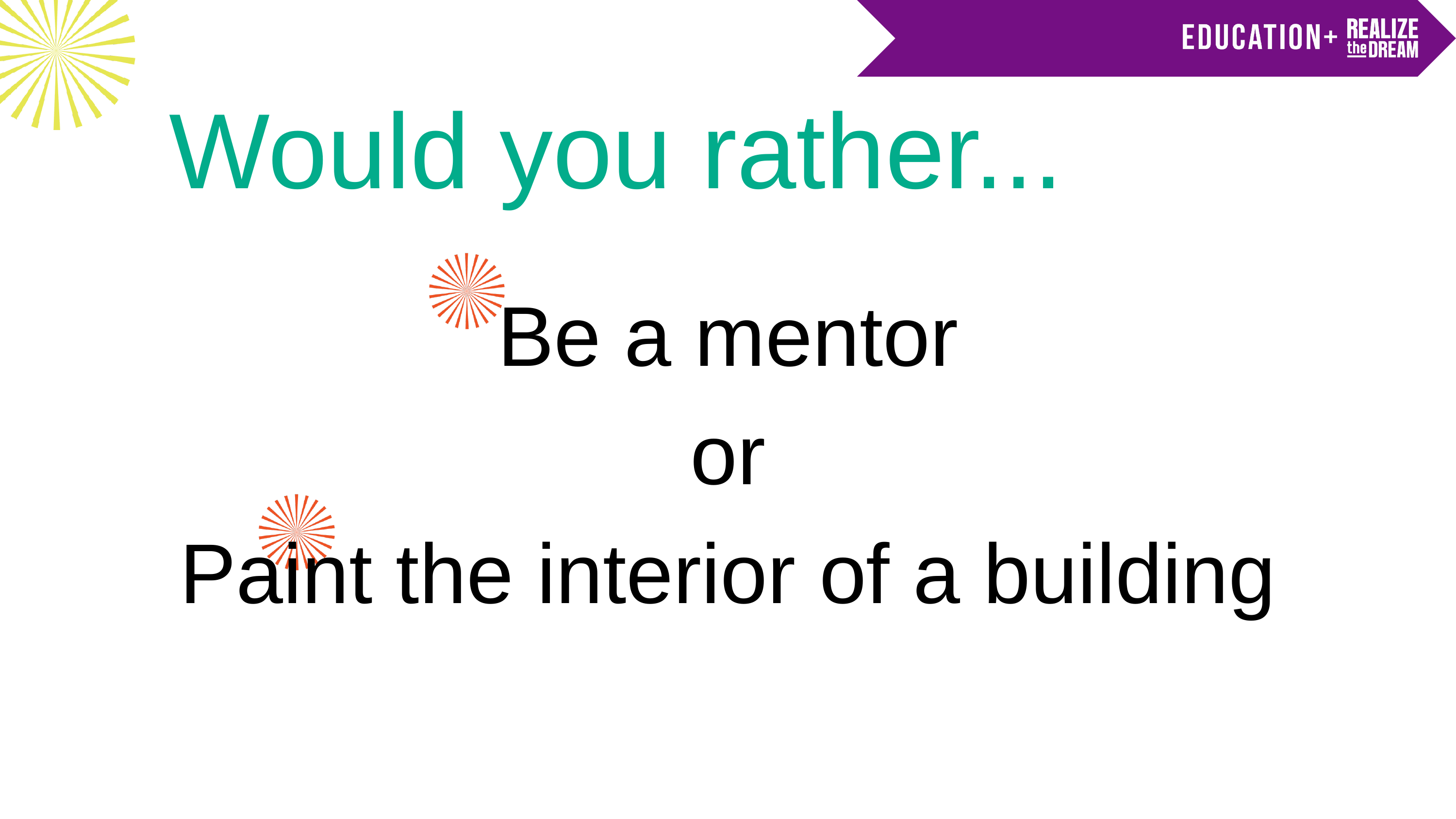

Would you rather...

Be a mentor
or
Paint the interior of a building